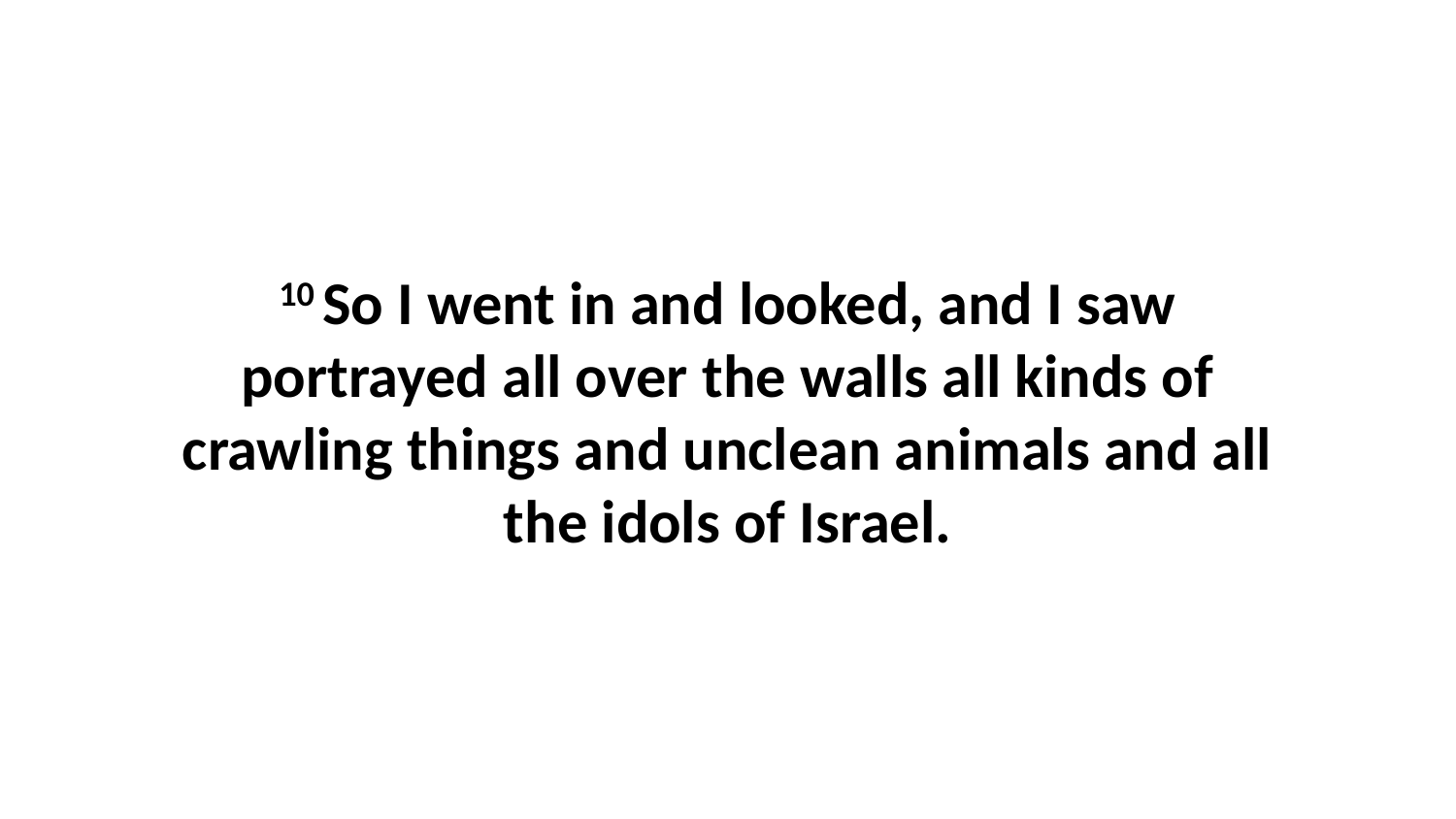

10 So I went in and looked, and I saw portrayed all over the walls all kinds of crawling things and unclean animals and all the idols of Israel.